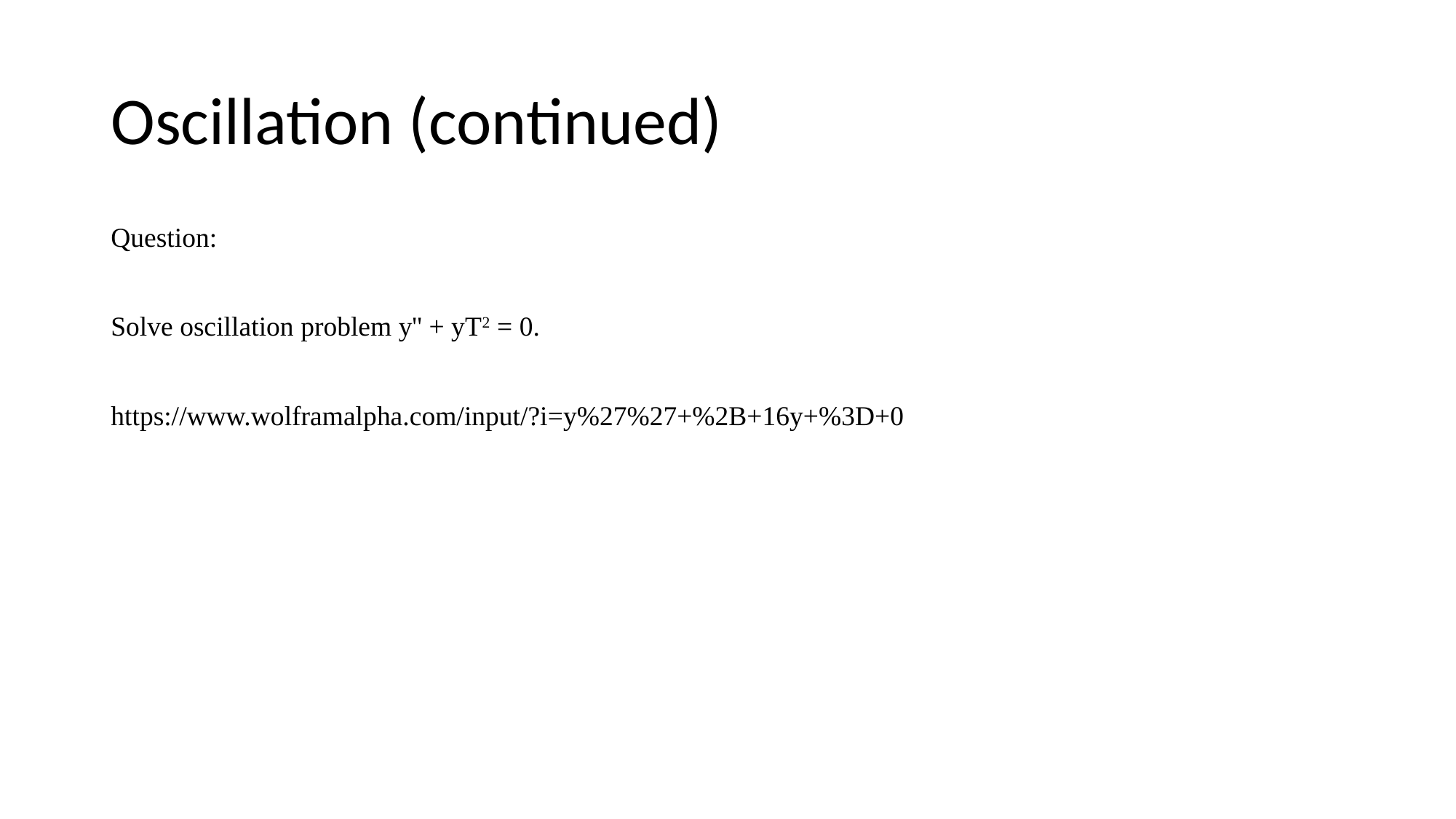

# Oscillation (continued)
Question:

Solve oscillation problem y'' + yT2 = 0.

https://www.wolframalpha.com/input/?i=y%27%27+%2B+16y+%3D+0